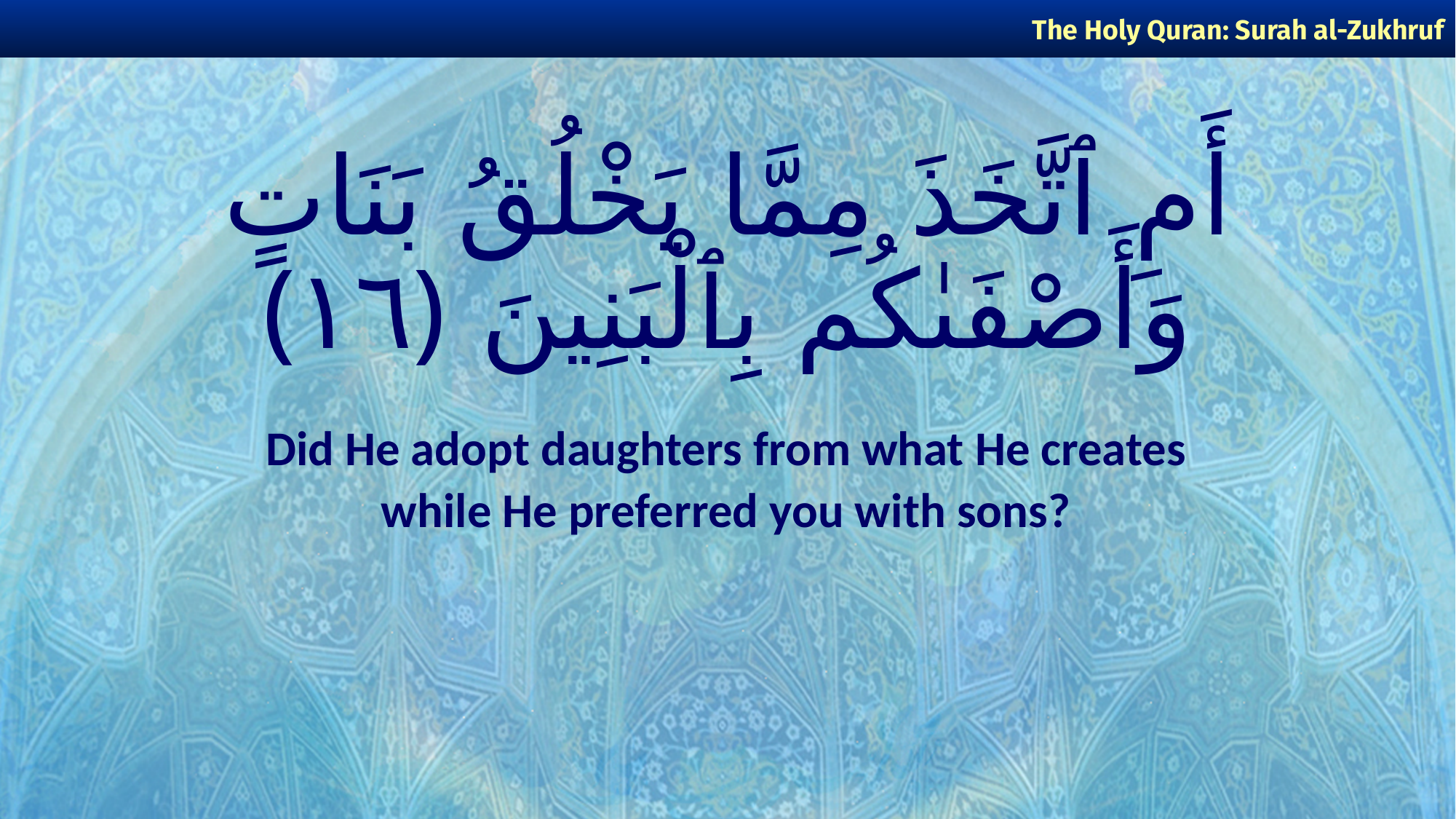

The Holy Quran: Surah al-Zukhruf
# أَمِ ٱتَّخَذَ مِمَّا يَخْلُقُ بَنَاتٍ وَأَصْفَىٰكُم بِٱلْبَنِينَ ﴿١٦﴾
Did He adopt daughters from what He creates
while He preferred you with sons?